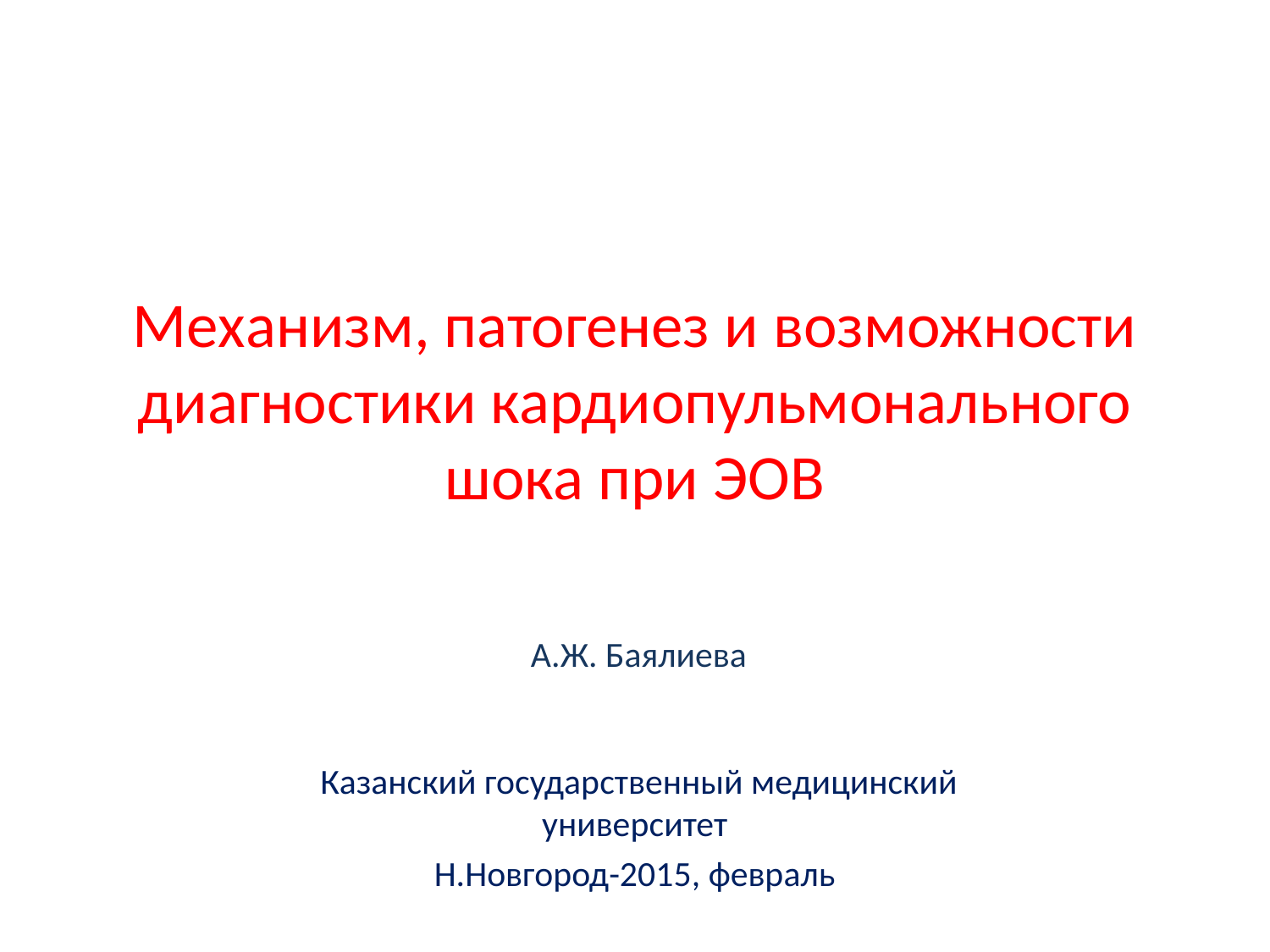

# Механизм, патогенез и возможности диагностики кардиопульмонального шока при ЭОВ
 А.Ж. Баялиева
 Казанский государственный медицинский университет
Н.Новгород-2015, февраль